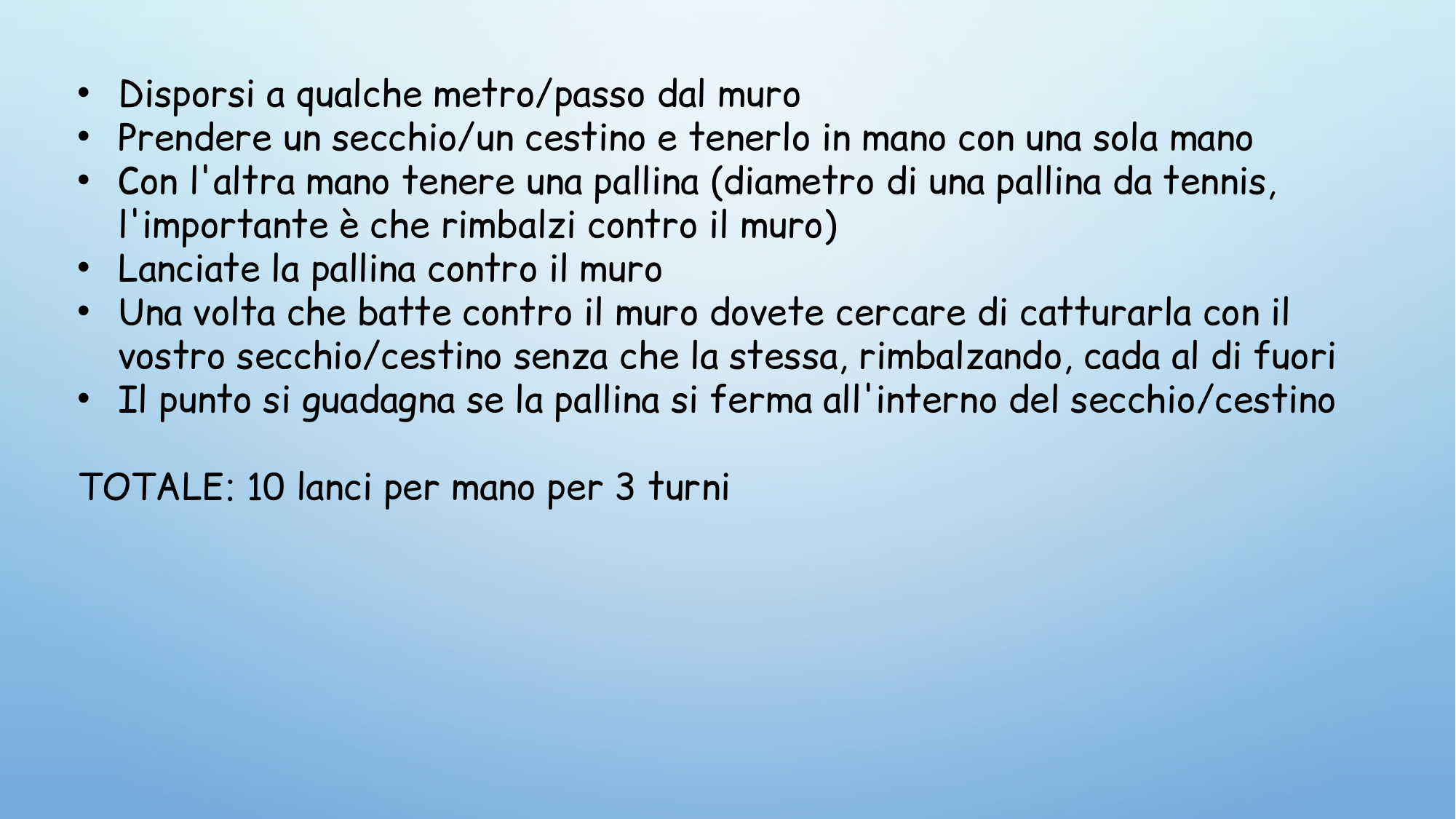

Disporsi a qualche metro/passo dal muro
Prendere un secchio/un cestino e tenerlo in mano con una sola mano
Con l'altra mano tenere una pallina (diametro di una pallina da tennis, l'importante è che rimbalzi contro il muro)
Lanciate la pallina contro il muro
Una volta che batte contro il muro dovete cercare di catturarla con il vostro secchio/cestino senza che la stessa, rimbalzando, cada al di fuori
Il punto si guadagna se la pallina si ferma all'interno del secchio/cestino

TOTALE: 10 lanci per mano per 3 turni